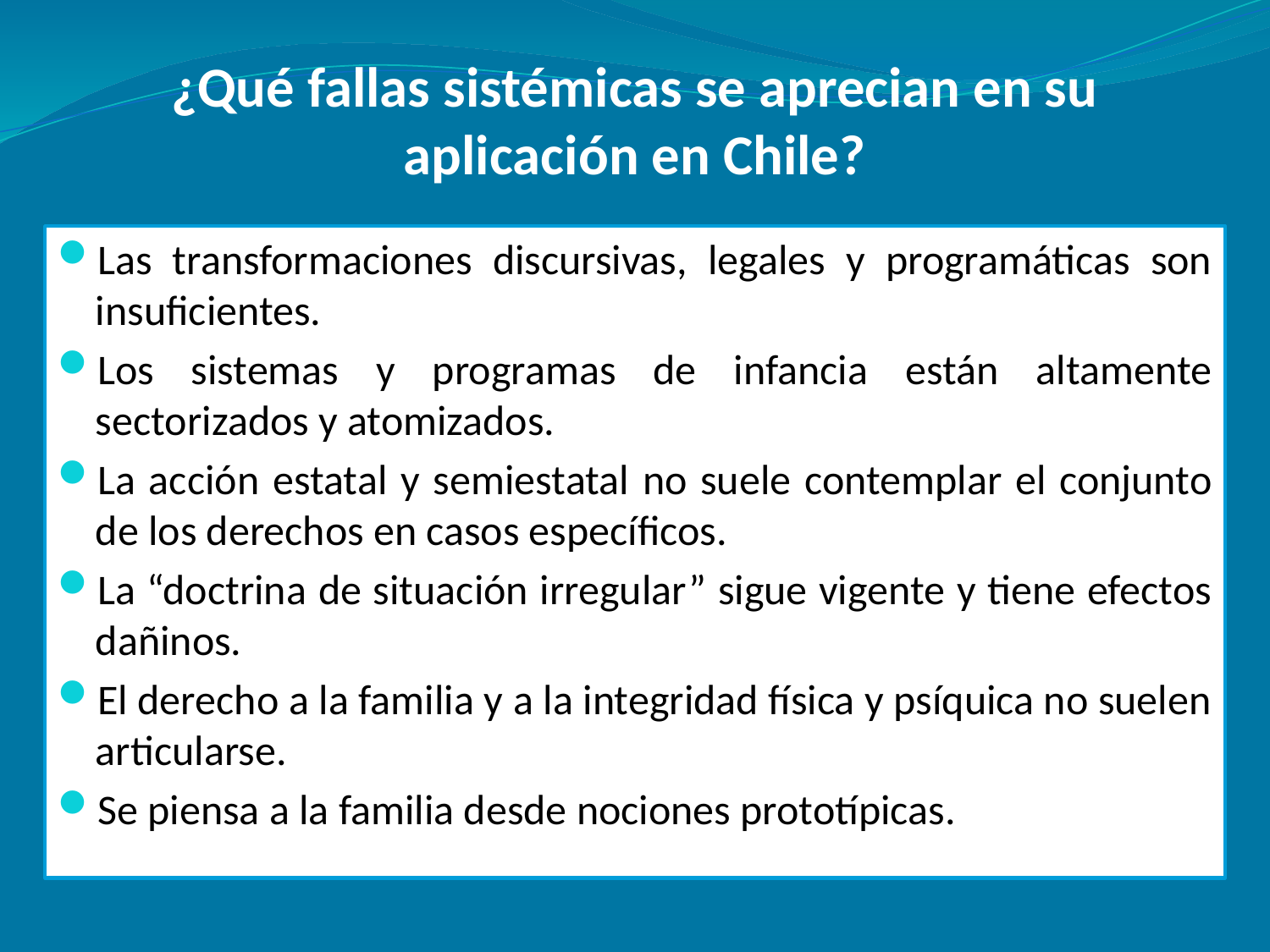

# ¿Qué fallas sistémicas se aprecian en su aplicación en Chile?
Las transformaciones discursivas, legales y programáticas son insuficientes.
Los sistemas y programas de infancia están altamente sectorizados y atomizados.
La acción estatal y semiestatal no suele contemplar el conjunto de los derechos en casos específicos.
La “doctrina de situación irregular” sigue vigente y tiene efectos dañinos.
El derecho a la familia y a la integridad física y psíquica no suelen articularse.
Se piensa a la familia desde nociones prototípicas.